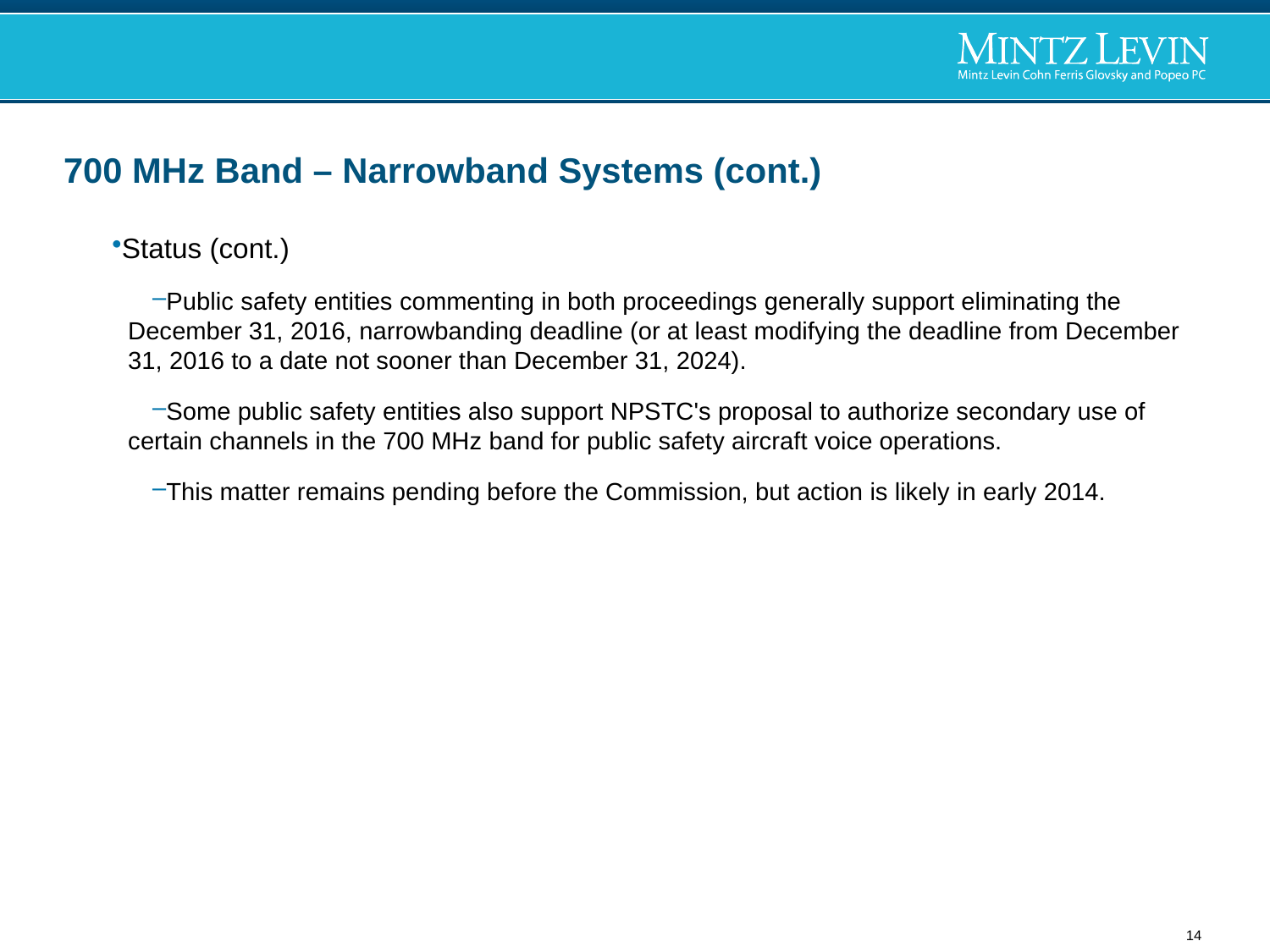

# 700 MHz Band – Narrowband Systems (cont.)
Status (cont.)
Public safety entities commenting in both proceedings generally support eliminating the December 31, 2016, narrowbanding deadline (or at least modifying the deadline from December 31, 2016 to a date not sooner than December 31, 2024).
Some public safety entities also support NPSTC's proposal to authorize secondary use of certain channels in the 700 MHz band for public safety aircraft voice operations.
This matter remains pending before the Commission, but action is likely in early 2014.

14